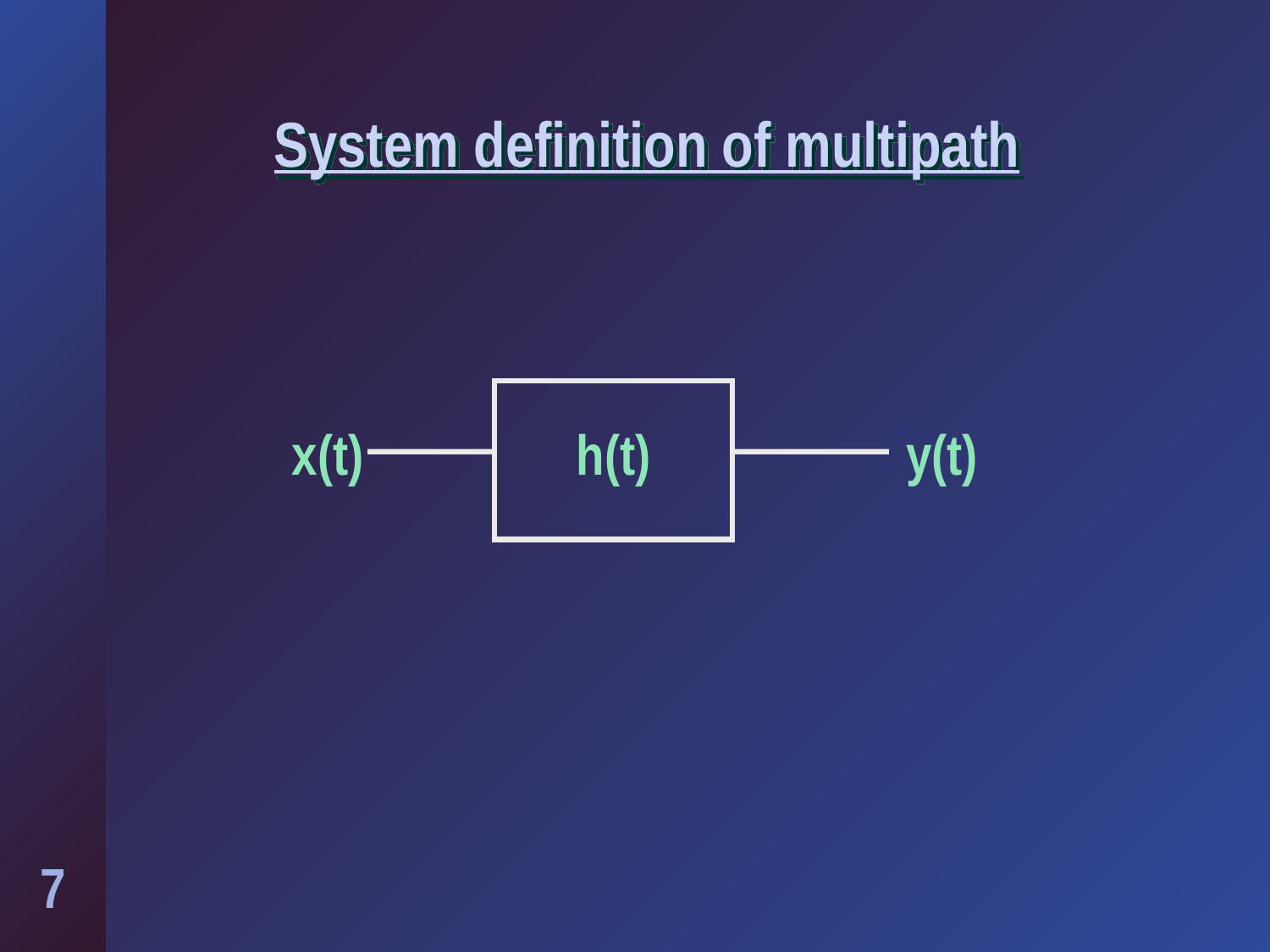

# System definition of multipath

h(t)
x(t)
y(t)